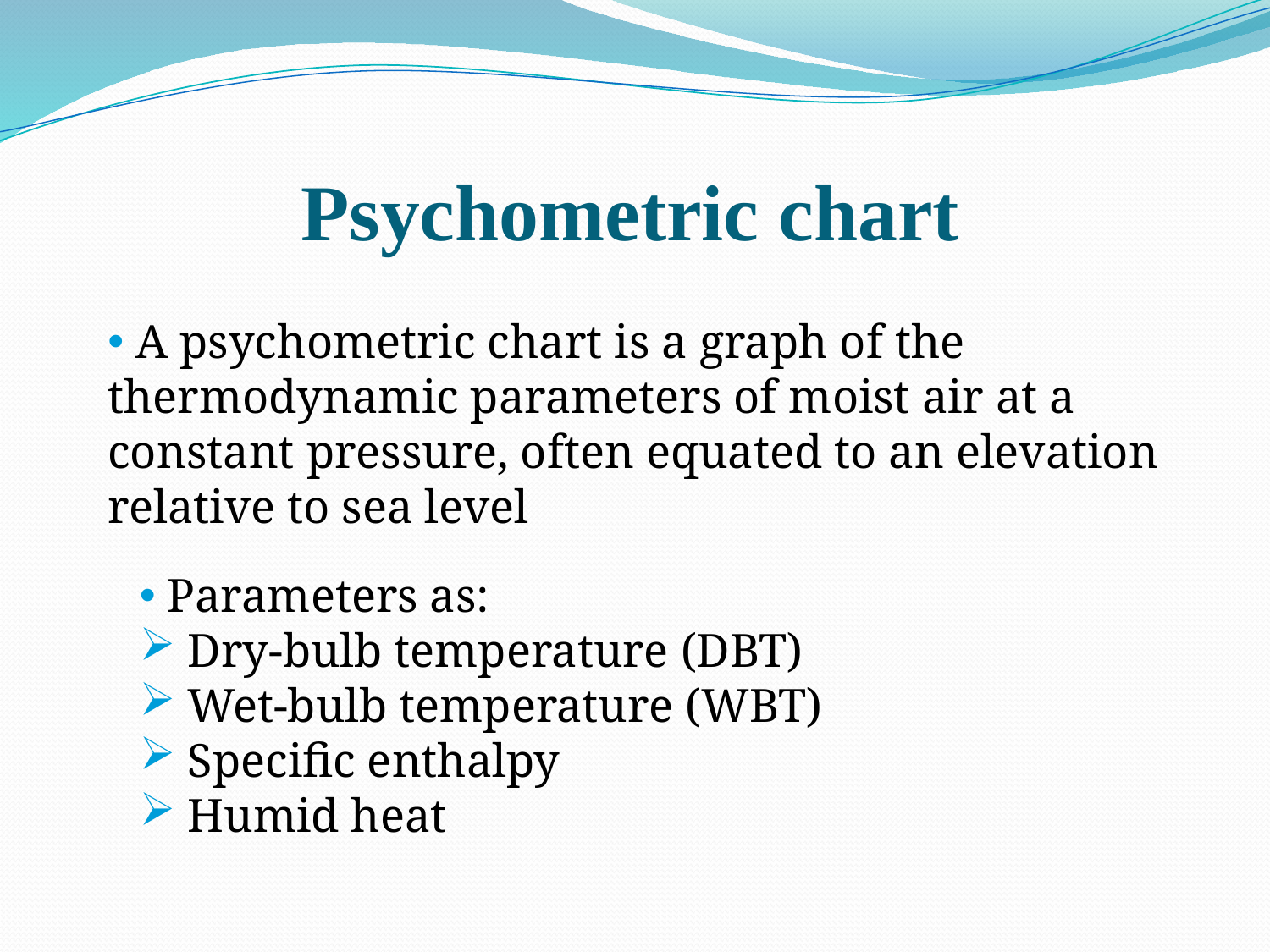

# Psychometric chart
 A psychometric chart is a graph of the thermodynamic parameters of moist air at a constant pressure, often equated to an elevation relative to sea level
 Parameters as:
 Dry-bulb temperature (DBT)
 Wet-bulb temperature (WBT)
 Specific enthalpy
 Humid heat